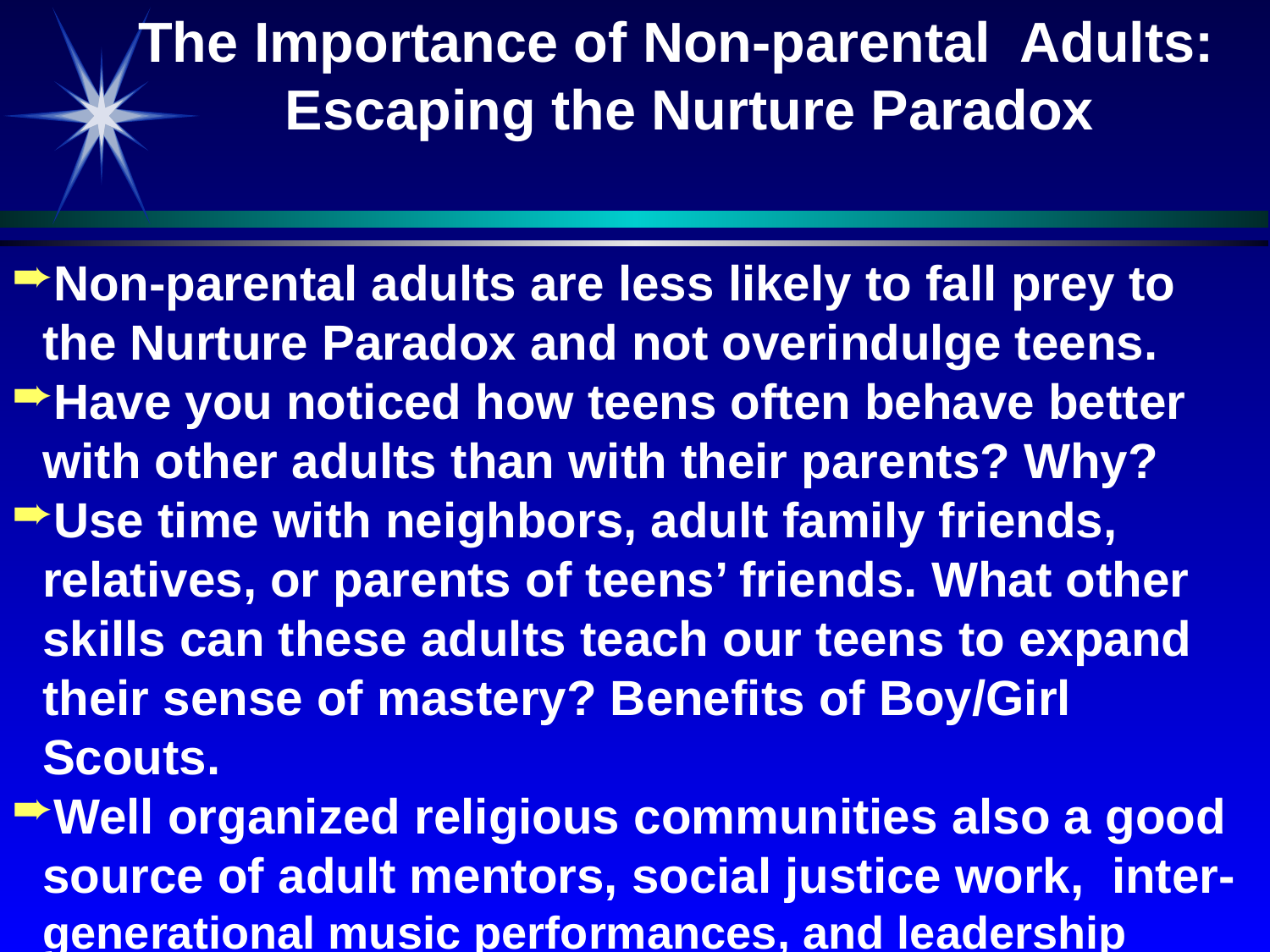

The Importance of Non-parental  Adults:
       Escaping the Nurture Paradox

Non-parental adults are less likely to fall prey to the Nurture Paradox and not overindulge teens.
Have you noticed how teens often behave better with other adults than with their parents? Why?
Use time with neighbors, adult family friends, relatives, or parents of teens’ friends. What other skills can these adults teach our teens to expand their sense of mastery? Benefits of Boy/Girl Scouts.
Well organized religious communities also a good source of adult mentors, social justice work,  inter-generational music performances, and leadership roles.